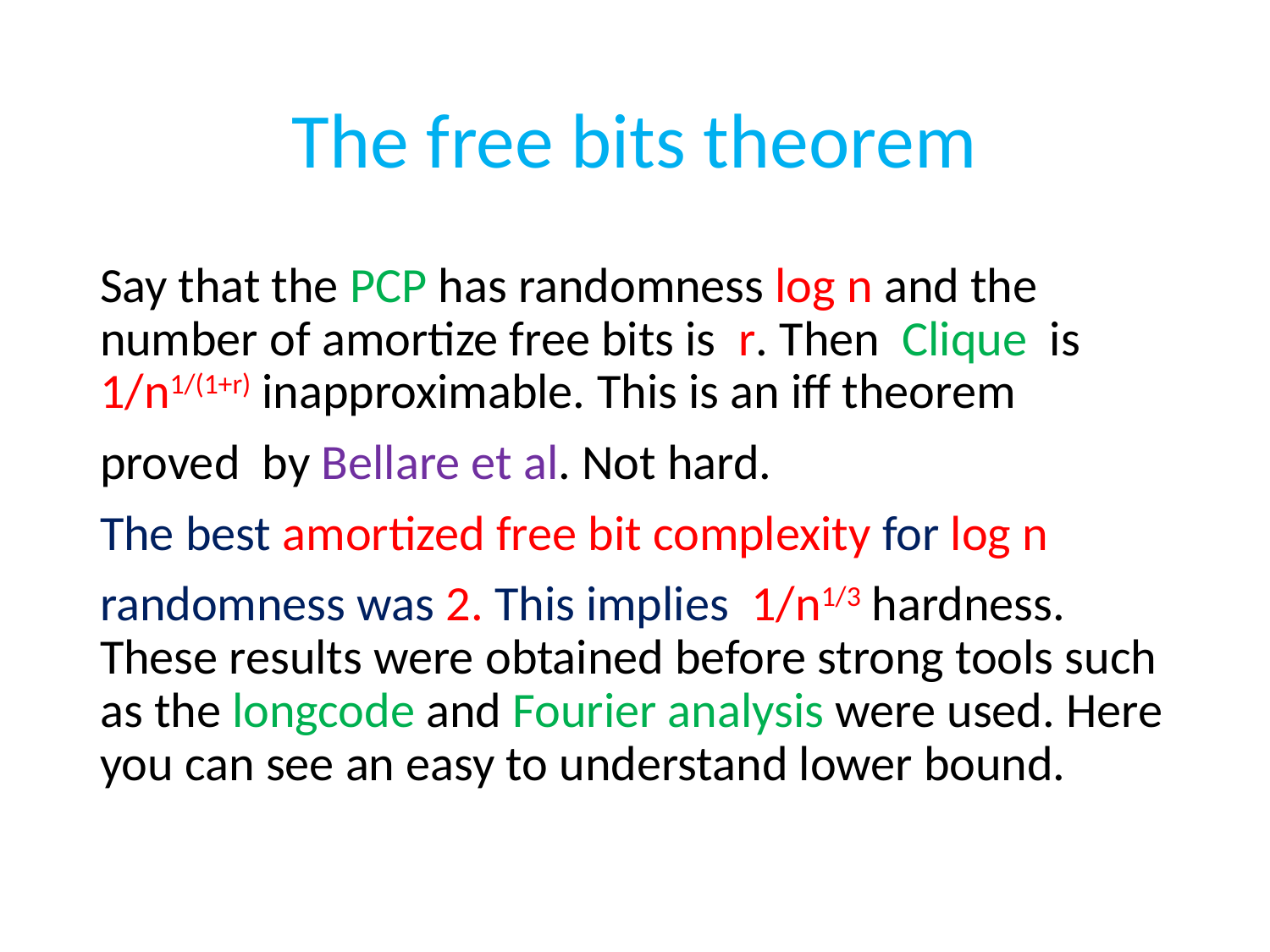

# The free bits theorem
Say that the PCP has randomness log n and the number of amortize free bits is  r. Then  Clique  is 1/n1/(1+r) inapproximable. This is an iff theorem
proved  by Bellare et al. Not hard.
The best amortized free bit complexity for log n
randomness was 2. This implies  1/n1/3 hardness. These results were obtained before strong tools such as the longcode and Fourier analysis were used. Here you can see an easy to understand lower bound.